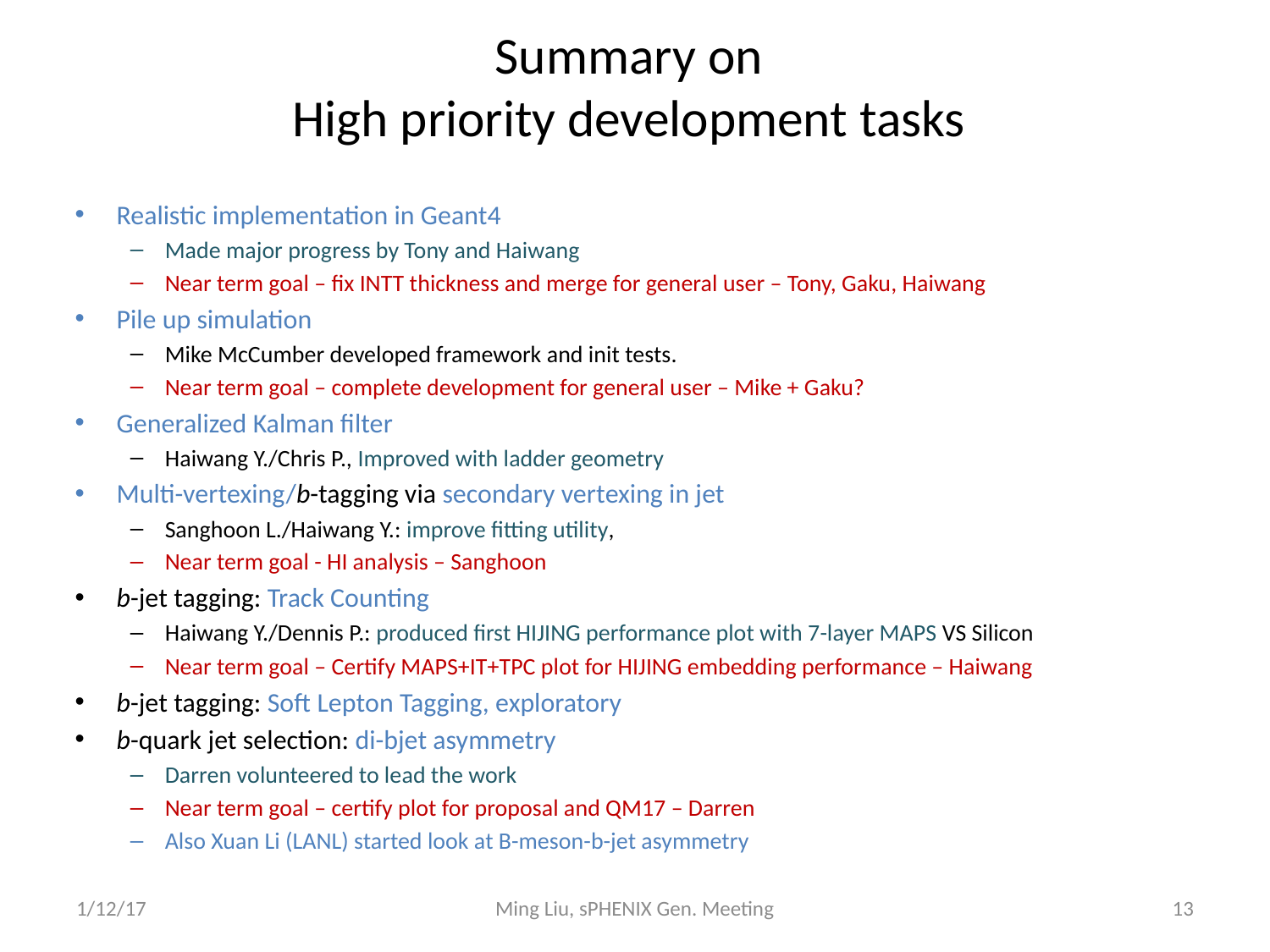

# Summary on High priority development tasks
Realistic implementation in Geant4
Made major progress by Tony and Haiwang
Near term goal – fix INTT thickness and merge for general user – Tony, Gaku, Haiwang
Pile up simulation
Mike McCumber developed framework and init tests.
Near term goal – complete development for general user – Mike + Gaku?
Generalized Kalman filter
Haiwang Y./Chris P., Improved with ladder geometry
Multi-vertexing/b-tagging via secondary vertexing in jet
Sanghoon L./Haiwang Y.: improve fitting utility,
Near term goal - HI analysis – Sanghoon
b-jet tagging: Track Counting
Haiwang Y./Dennis P.: produced first HIJING performance plot with 7-layer MAPS VS Silicon
Near term goal – Certify MAPS+IT+TPC plot for HIJING embedding performance – Haiwang
b-jet tagging: Soft Lepton Tagging, exploratory
b-quark jet selection: di-bjet asymmetry
Darren volunteered to lead the work
Near term goal – certify plot for proposal and QM17 – Darren
Also Xuan Li (LANL) started look at B-meson-b-jet asymmetry
1/12/17
Ming Liu, sPHENIX Gen. Meeting
13